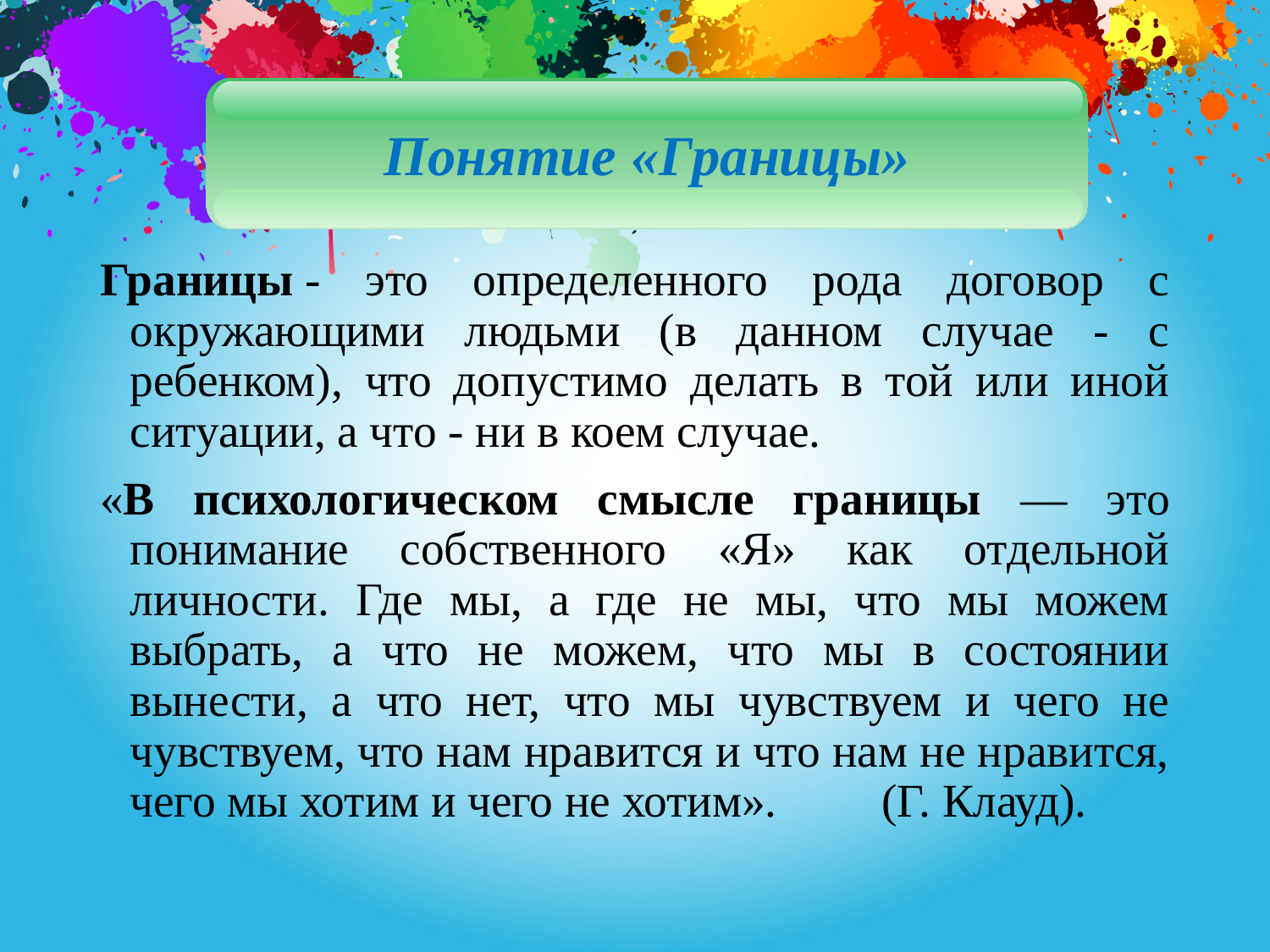

Понятие «Границы»

Границы - это определенного рода договор с окружающими людьми (в данном случае - с ребенком), что допустимо делать в той или иной ситуации, а что - ни в коем случае.
«В психологическом смысле границы — это понимание собственного «Я» как отдельной личности. Где мы, а где не мы, что мы можем выбрать, а что не можем, что мы в состоянии вынести, а что нет, что мы чувствуем и чего не чувствуем, что нам нравится и что нам не нравится, чего мы хотим и чего не хотим».         (Г. Клауд).